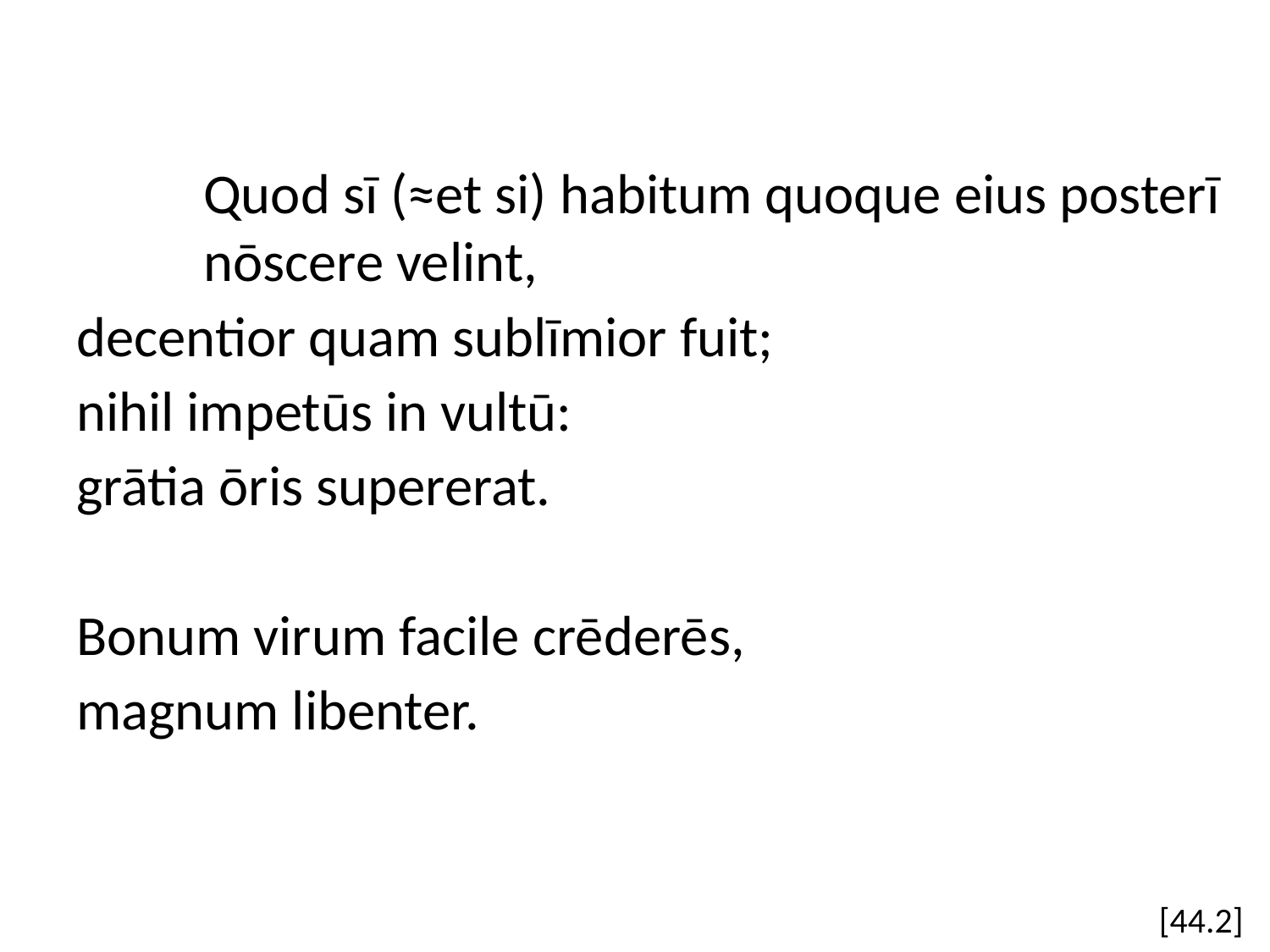

Quod sī (≈et si) habitum quoque eius posterī 	nōscere velint,
decentior quam sublīmior fuit;
nihil impetūs in vultū:
grātia ōris supererat.

Bonum virum facile crēderēs,
magnum libenter.

[44.2]
#